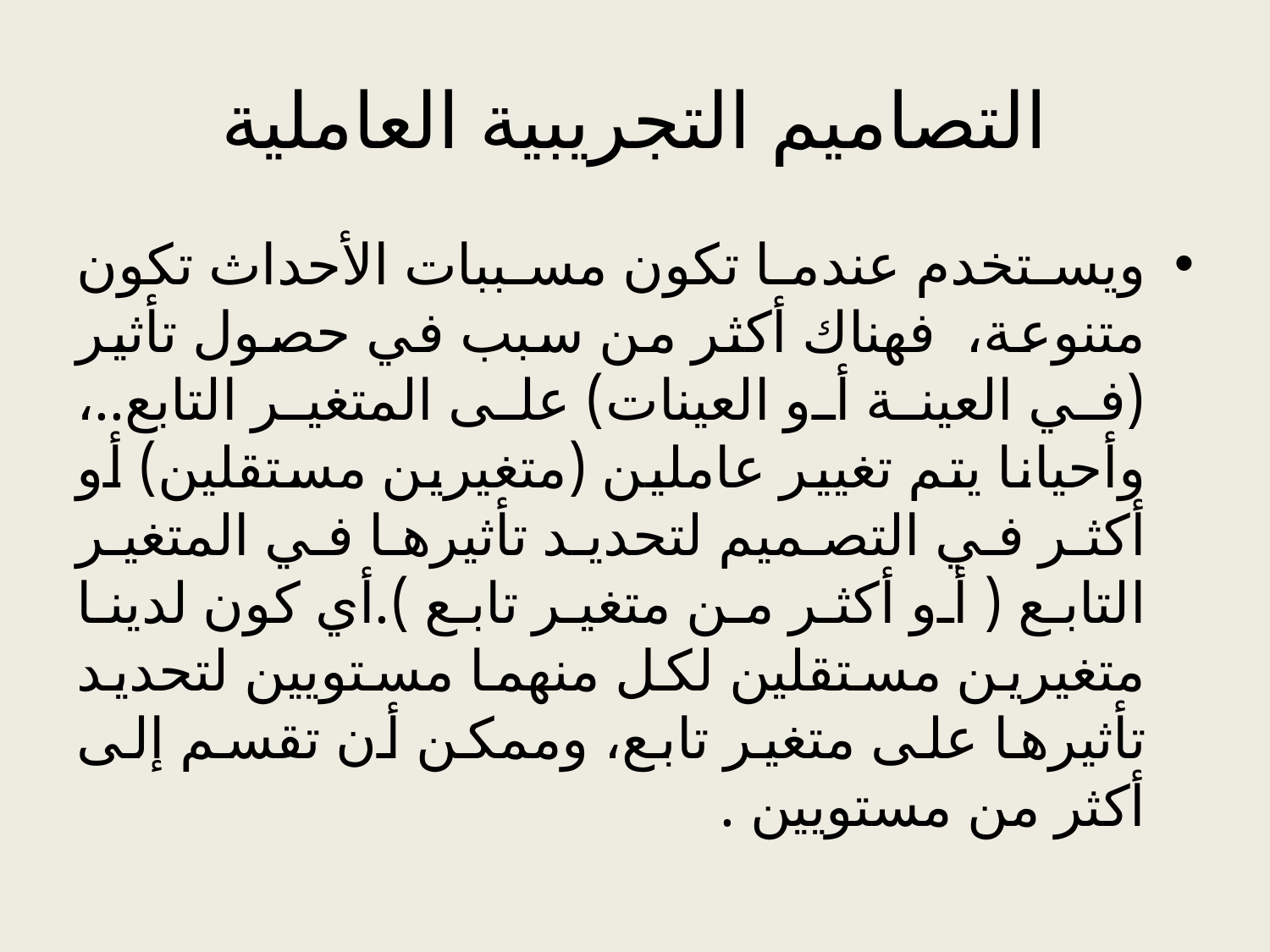

# التصاميم التجريبية العاملية
ويستخدم عندما تكون مسببات الأحداث تكون متنوعة،  فهناك أكثر من سبب في حصول تأثير (في العينة أو العينات) على المتغير التابع..، وأحيانا يتم تغيير عاملين (متغيرين مستقلين) أو أكثر في التصميم لتحديد تأثيرها في المتغير التابع ( أو أكثر من متغير تابع ).أي كون لدينا متغيرين مستقلين لكل منهما مستويين لتحديد تأثيرها على متغير تابع، وممكن أن تقسم إلى أكثر من مستويين .